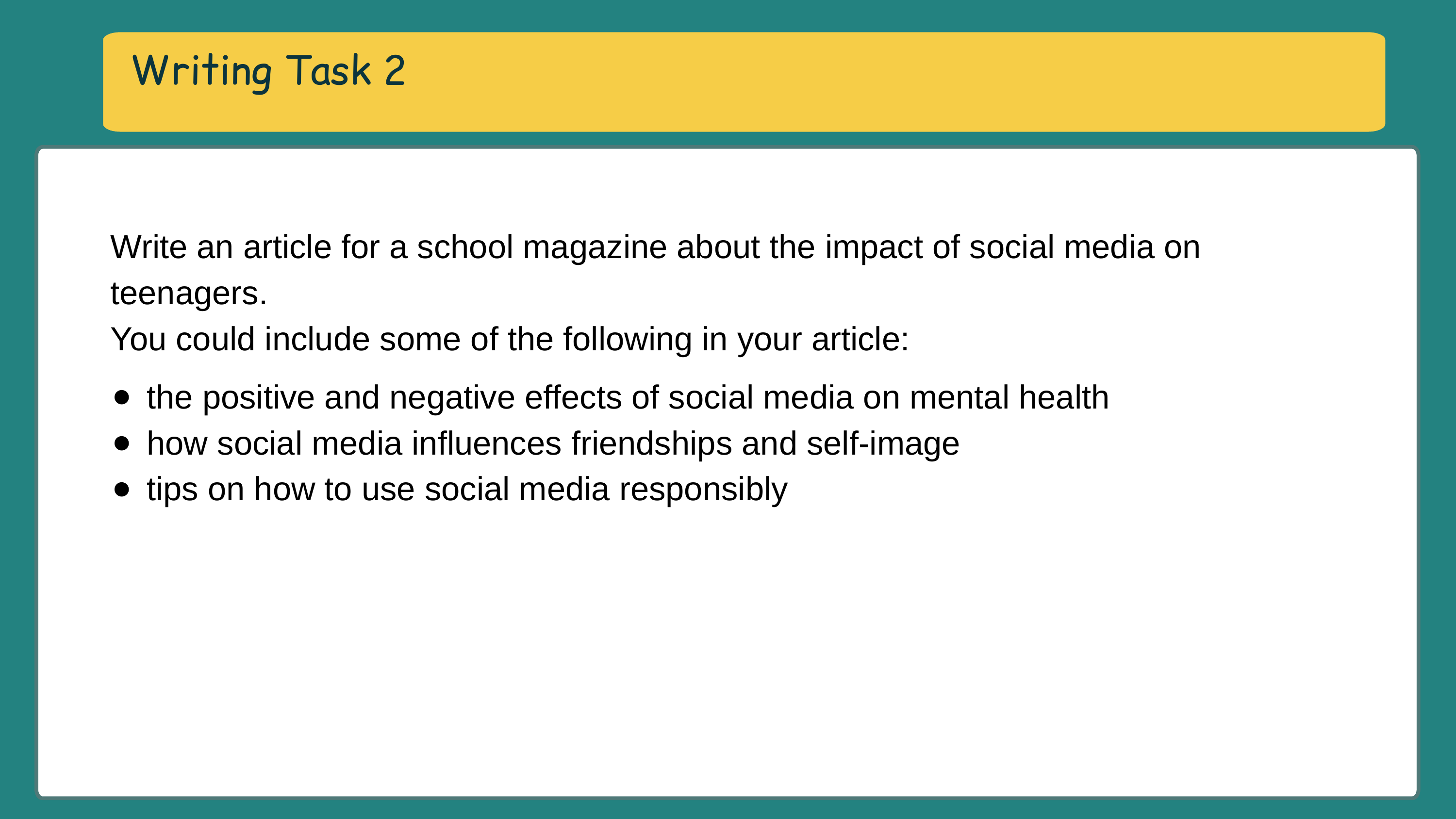

Writing Task 2

Write an article for a school magazine about the impact of social media on teenagers.
You could include some of the following in your article:
the positive and negative effects of social media on mental health
how social media influences friendships and self-image
tips on how to use social media responsibly